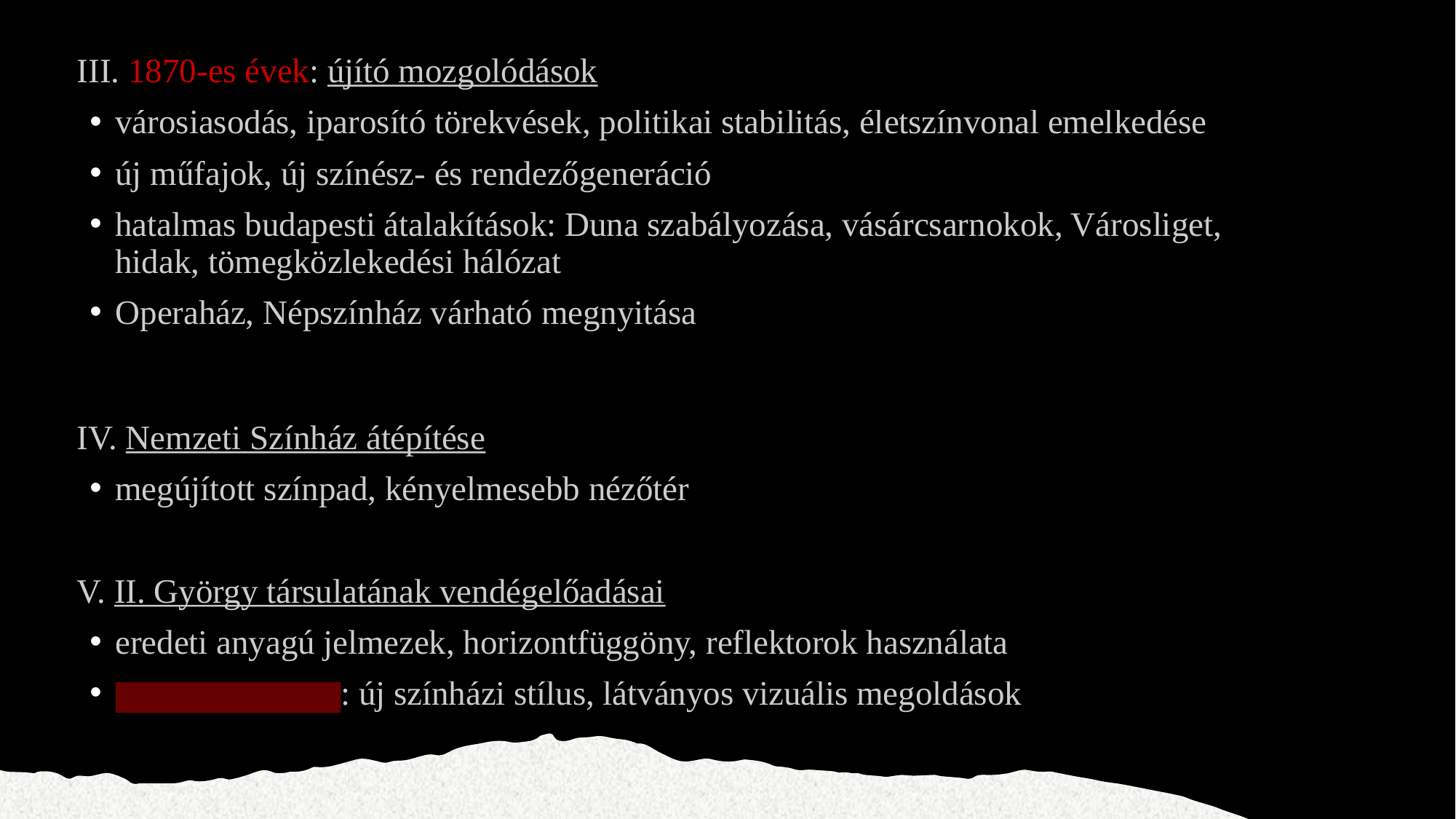

III. 1870-es évek: újító mozgolódások
városiasodás, iparosító törekvések, politikai stabilitás, életszínvonal emelkedése
új műfajok, új színész- és rendezőgeneráció
hatalmas budapesti átalakítások: Duna szabályozása, vásárcsarnokok, Városliget, hidak, tömegközlekedési hálózat
Operaház, Népszínház várható megnyitása

IV. Nemzeti Színház átépítése
megújított színpad, kényelmesebb nézőtér

V. II. György társulatának vendégelőadásai
eredeti anyagú jelmezek, horizontfüggöny, reflektorok használata
meiningenizmus: új színházi stílus, látványos vizuális megoldások